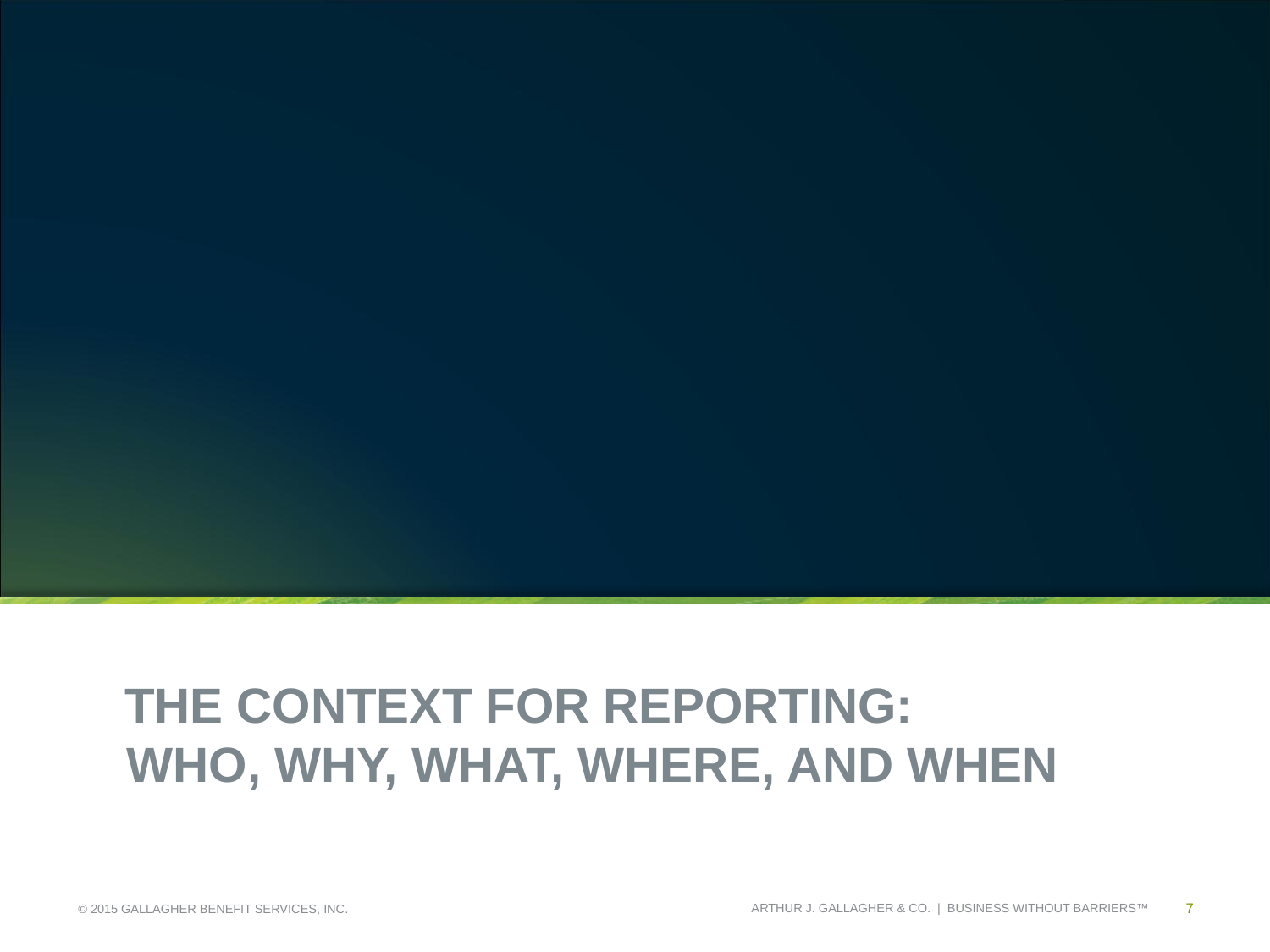

# The context for reporting: who, why, what, where, and when
7
© 2015 GALLAGHER BENEFIT SERVICES, INC.